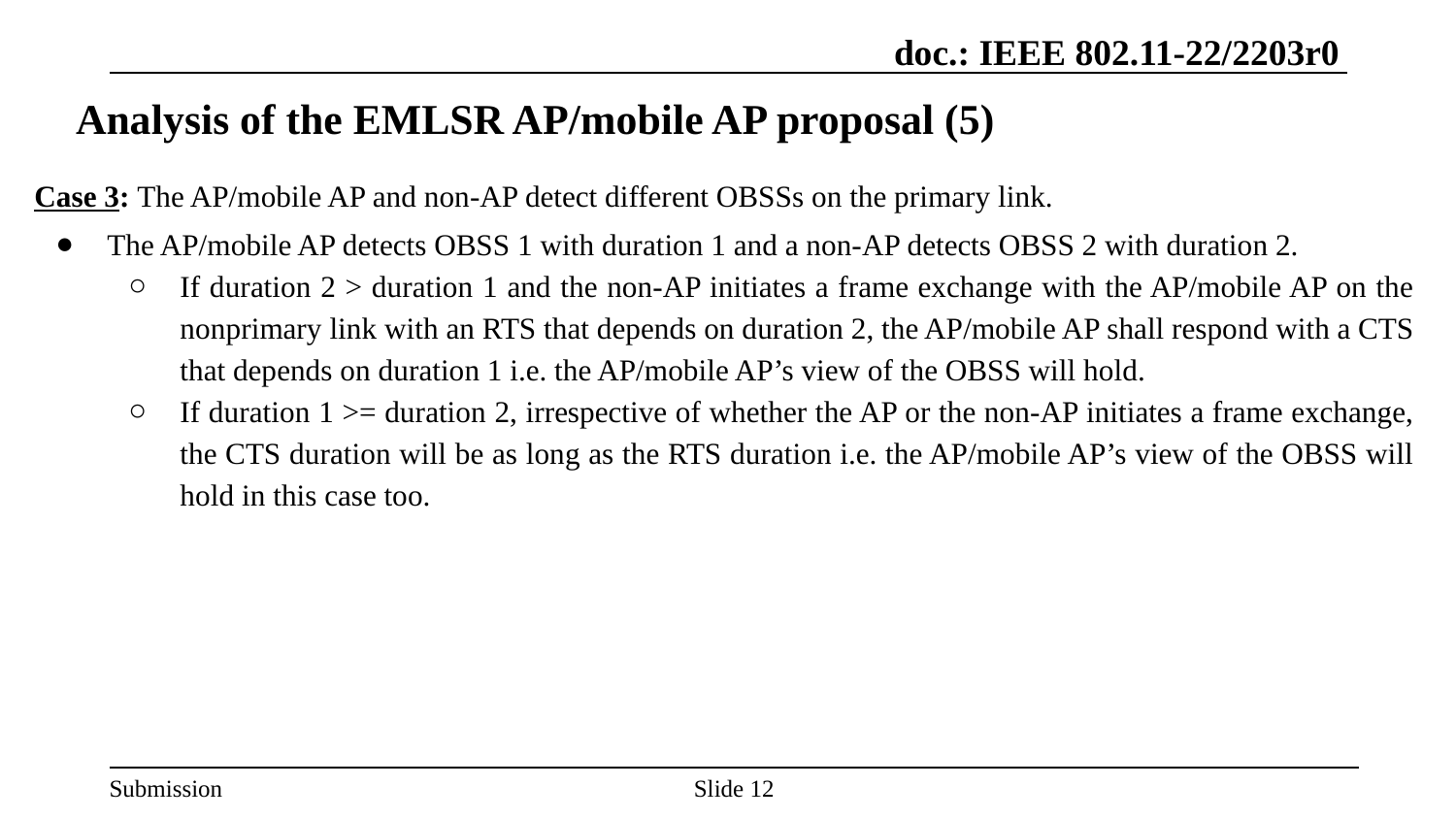

# Analysis of the EMLSR AP/mobile AP proposal (5)
Case 3: The AP/mobile AP and non-AP detect different OBSSs on the primary link.
The AP/mobile AP detects OBSS 1 with duration 1 and a non-AP detects OBSS 2 with duration 2.
If duration 2 > duration 1 and the non-AP initiates a frame exchange with the AP/mobile AP on the nonprimary link with an RTS that depends on duration 2, the AP/mobile AP shall respond with a CTS that depends on duration 1 i.e. the AP/mobile AP’s view of the OBSS will hold.
If duration 1 >= duration 2, irrespective of whether the AP or the non-AP initiates a frame exchange, the CTS duration will be as long as the RTS duration i.e. the AP/mobile AP’s view of the OBSS will hold in this case too.
Slide 12